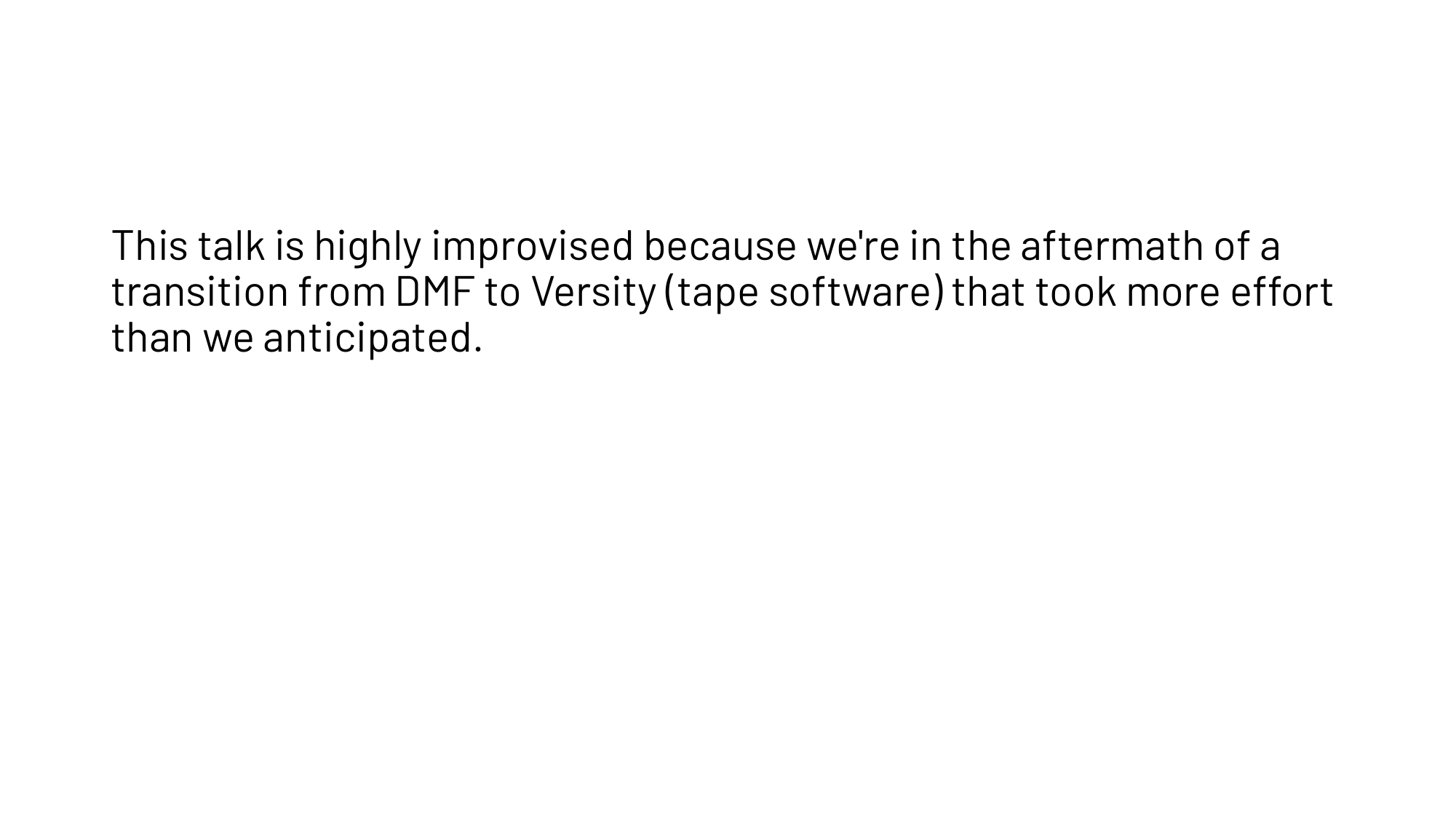

This talk is highly improvised because we're in the aftermath of a transition from DMF to Versity (tape software) that took more effort than we anticipated.